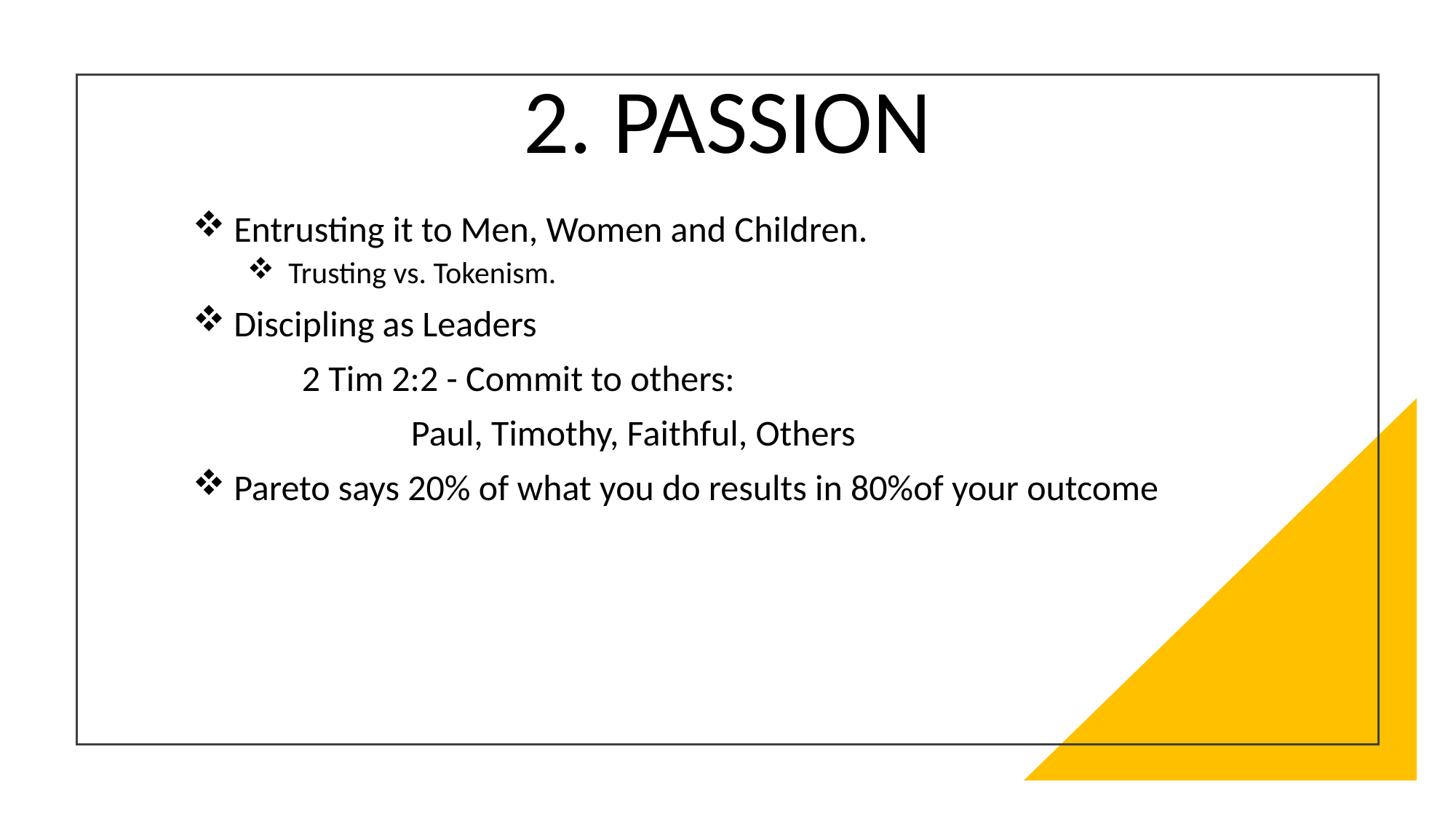

2. PASSION

Entrusting it to Men, Women and Children.
Trusting vs. Tokenism.
Discipling as Leaders
	2 Tim 2:2 - Commit to others:
		Paul, Timothy, Faithful, Others
Pareto says 20% of what you do results in 80%of your outcome